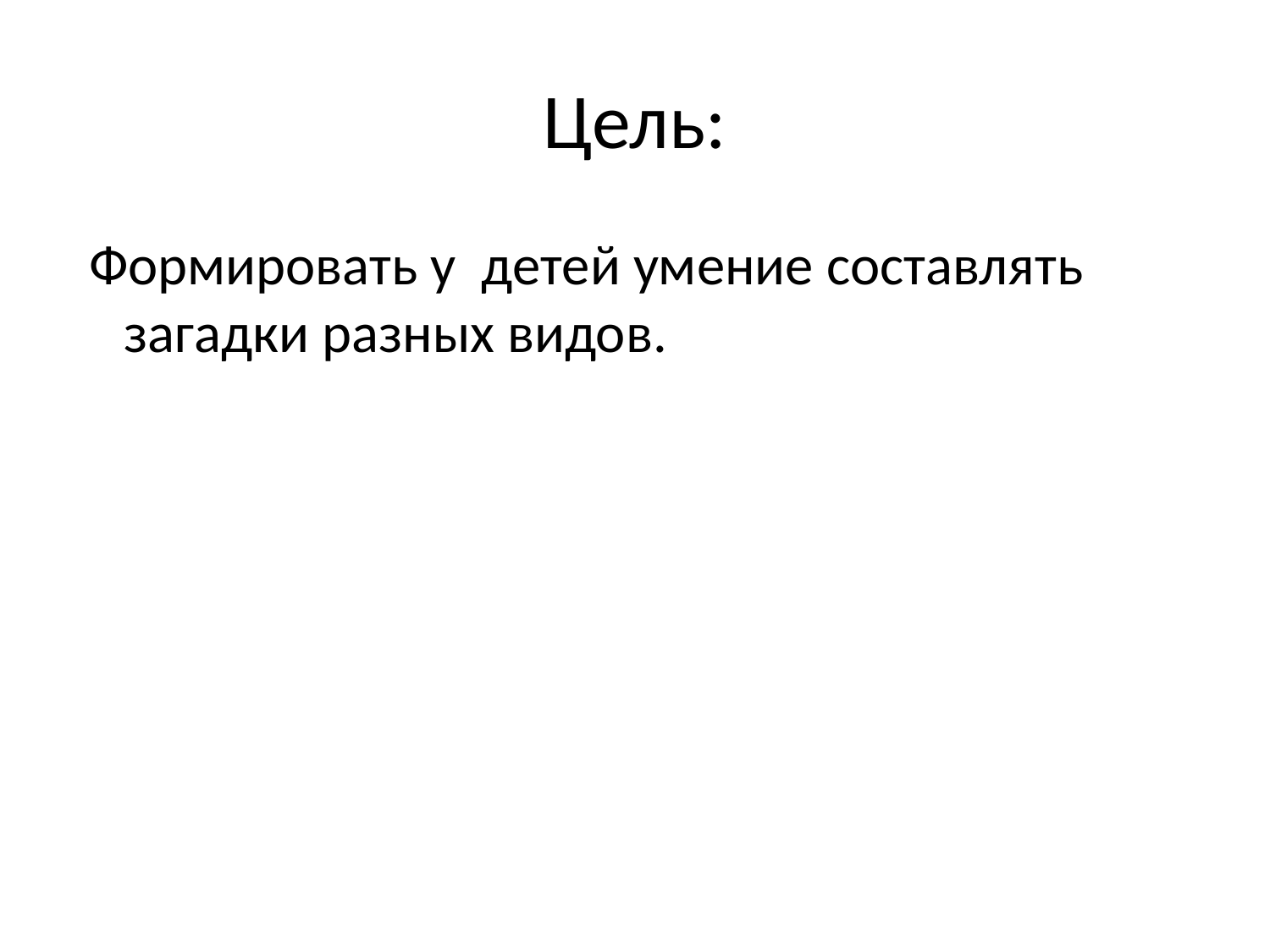

# Цель:
 Формировать у  детей умение составлять загадки разных видов.